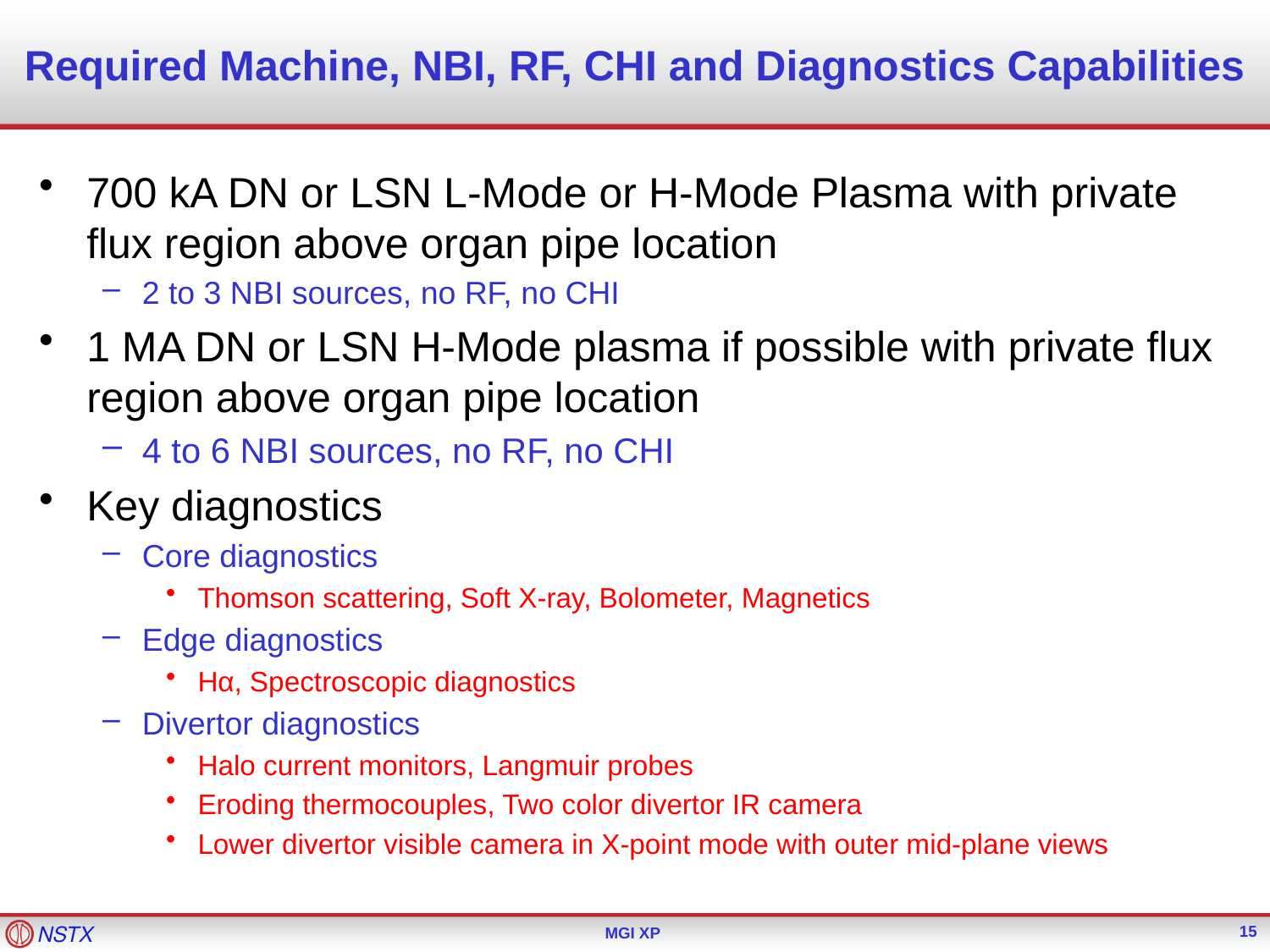

# Required Machine, NBI, RF, CHI and Diagnostics Capabilities
700 kA DN or LSN L-Mode or H-Mode Plasma with private flux region above organ pipe location
2 to 3 NBI sources, no RF, no CHI
1 MA DN or LSN H-Mode plasma if possible with private flux region above organ pipe location
4 to 6 NBI sources, no RF, no CHI
Key diagnostics
Core diagnostics
Thomson scattering, Soft X-ray, Bolometer, Magnetics
Edge diagnostics
Hα, Spectroscopic diagnostics
Divertor diagnostics
Halo current monitors, Langmuir probes
Eroding thermocouples, Two color divertor IR camera
Lower divertor visible camera in X-point mode with outer mid-plane views

15